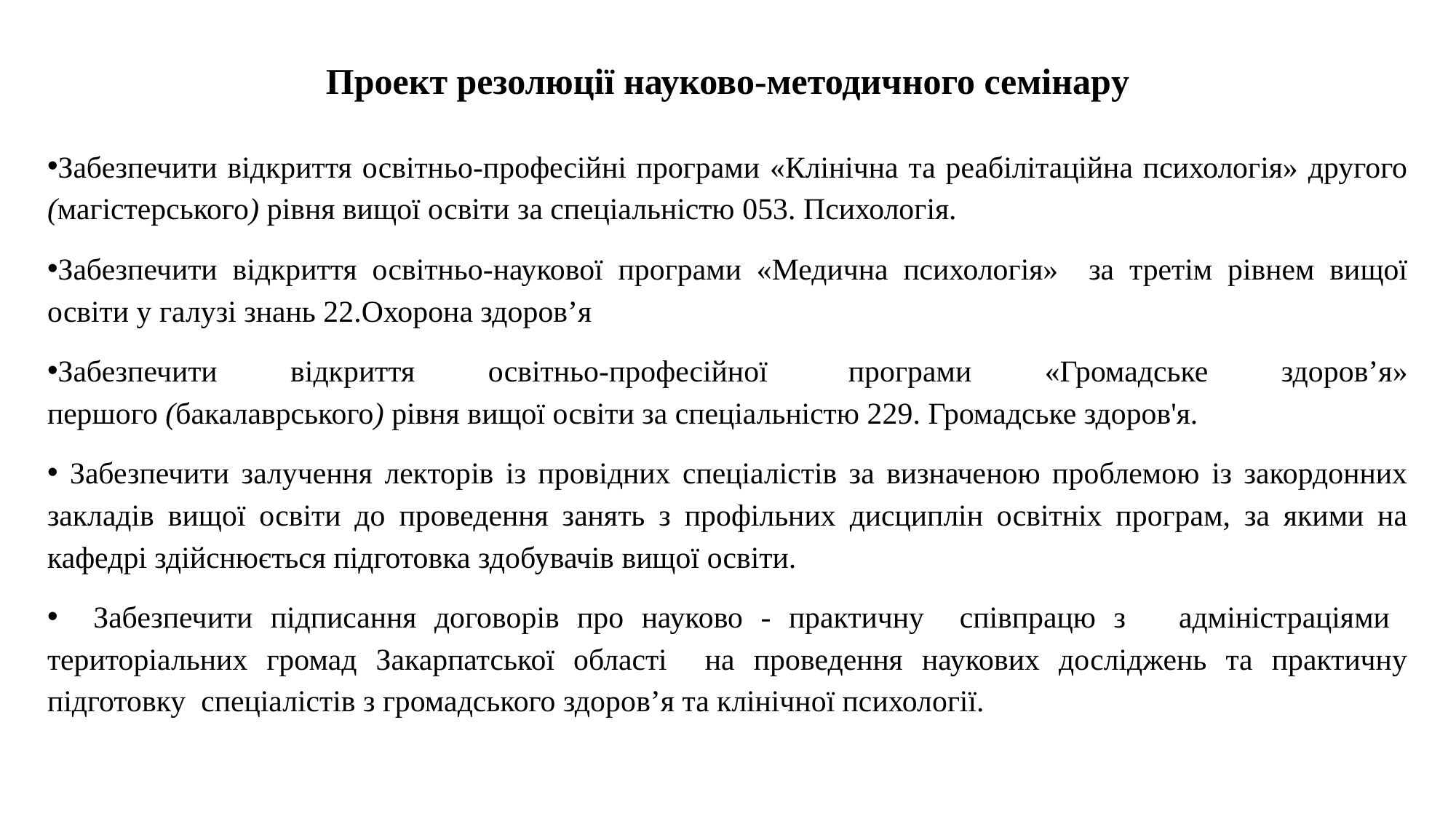

# Проект резолюції науково-методичного семінару
Забезпечити відкриття освітньо-професійні програми «Клінічна та реабілітаційна психологія» другого (магістерського) рівня вищої освіти за спеціальністю 053. Психологія.
Забезпечити відкриття освітньо-наукової програми «Медична психологія»  за третім рівнем вищої освіти у галузі знань 22.Охорона здоров’я
Забезпечити відкриття освітньо-професійної  програми «Громадське здоров’я» першого (бакалаврського) рівня вищої освіти за спеціальністю 229. Громадське здоров'я.
 Забезпечити залучення лекторів із провідних спеціалістів за визначеною проблемою із закордонних закладів вищої освіти до проведення занять з профільних дисциплін освітніх програм, за якими на кафедрі здійснюється підготовка здобувачів вищої освіти.
  Забезпечити підписання договорів про науково - практичну  співпрацю з   адміністраціями  територіальних громад Закарпатської області  на проведення наукових досліджень та практичну підготовку  спеціалістів з громадського здоров’я та клінічної психології.